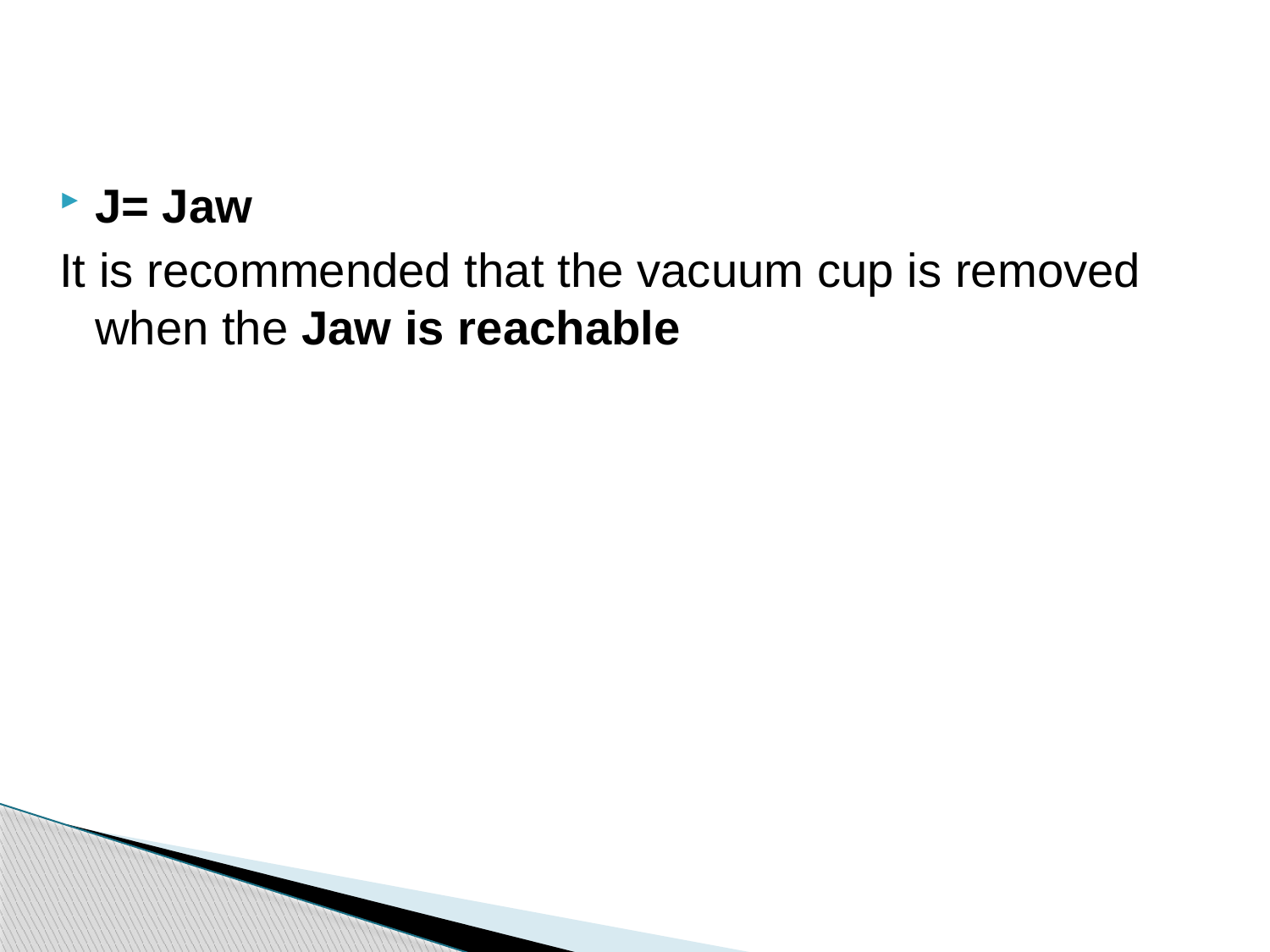

J= Jaw
It is recommended that the vacuum cup is removed when the Jaw is reachable